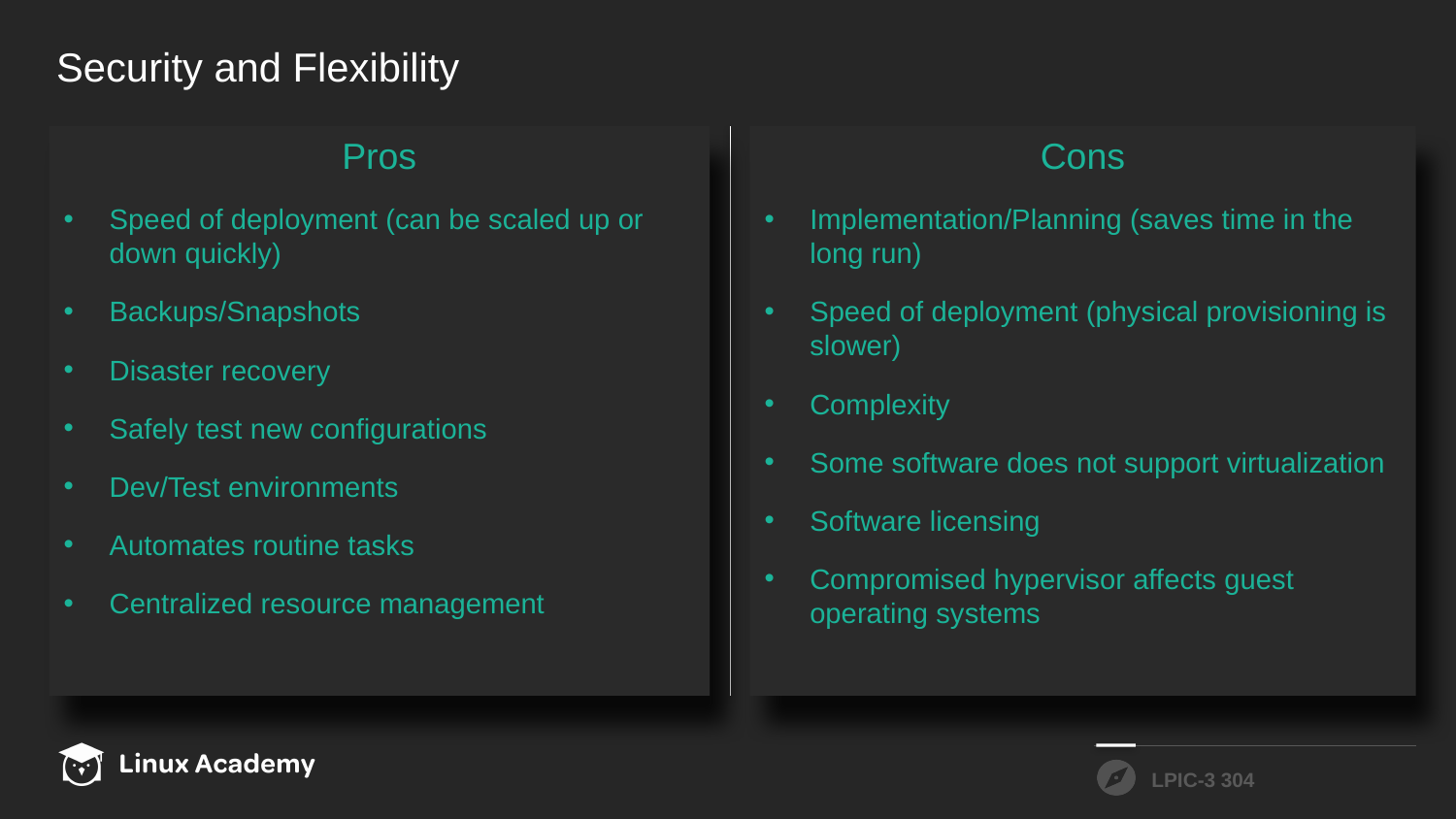

# Security and Flexibility
Pros
Speed of deployment (can be scaled up or down quickly)
Backups/Snapshots
Disaster recovery
Safely test new configurations
Dev/Test environments
Automates routine tasks
Centralized resource management
Cons
Implementation/Planning (saves time in the long run)
Speed of deployment (physical provisioning is slower)
Complexity
Some software does not support virtualization
Software licensing
Compromised hypervisor affects guest operating systems